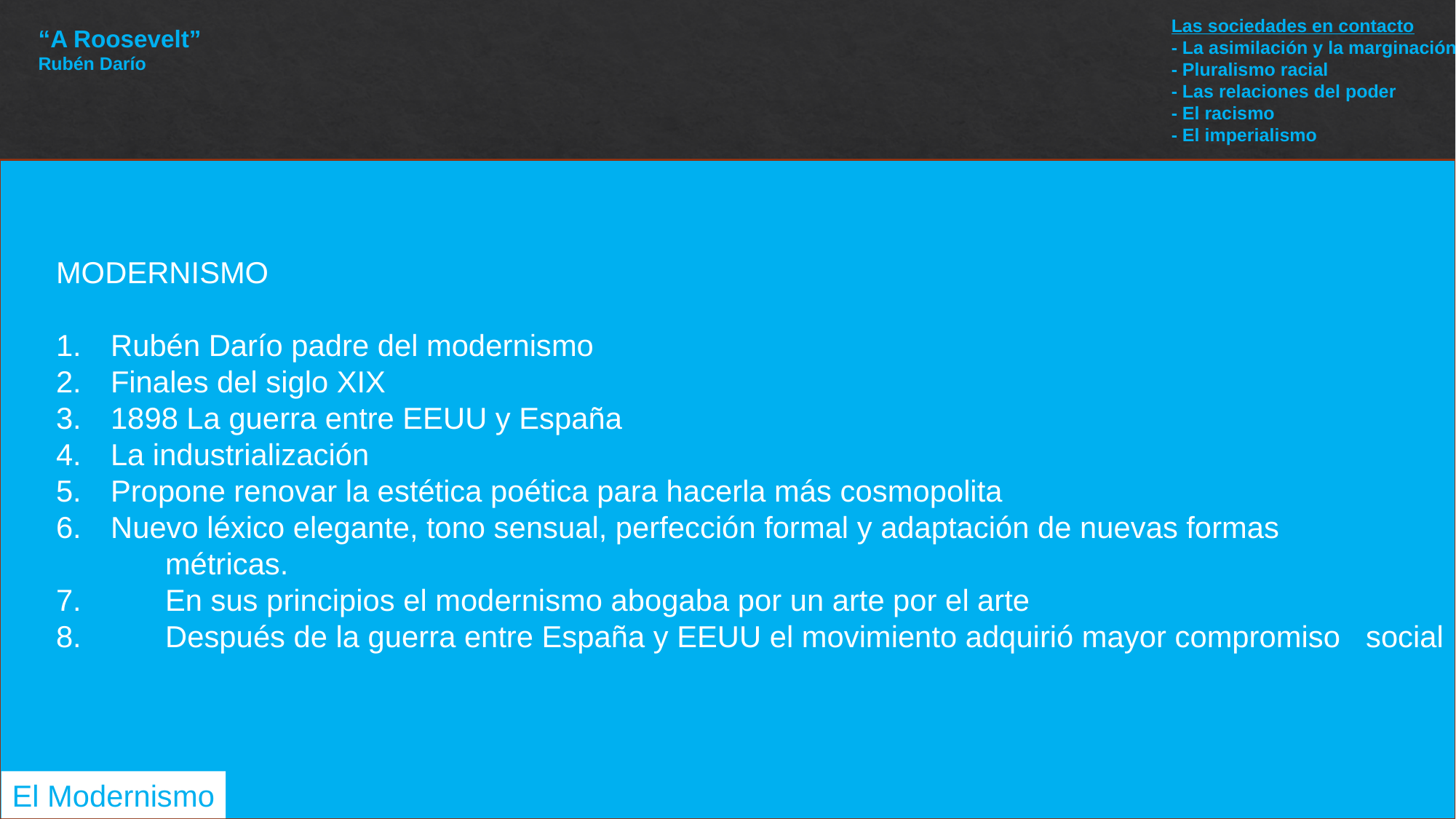

Las sociedades en contacto
- La asimilación y la marginación
- Pluralismo racial
- Las relaciones del poder
- El racismo
- El imperialismo
“A Roosevelt”
Rubén Darío

MODERNISMO

Rubén Darío padre del modernismo
Finales del siglo XIX
1898 La guerra entre EEUU y España
La industrialización
Propone renovar la estética poética para hacerla más cosmopolita
Nuevo léxico elegante, tono sensual, perfección formal y adaptación de nuevas formas
	métricas.
7. 	En sus principios el modernismo abogaba por un arte por el arte
8. 	Después de la guerra entre España y EEUU el movimiento adquirió mayor compromiso 	social
El Modernismo